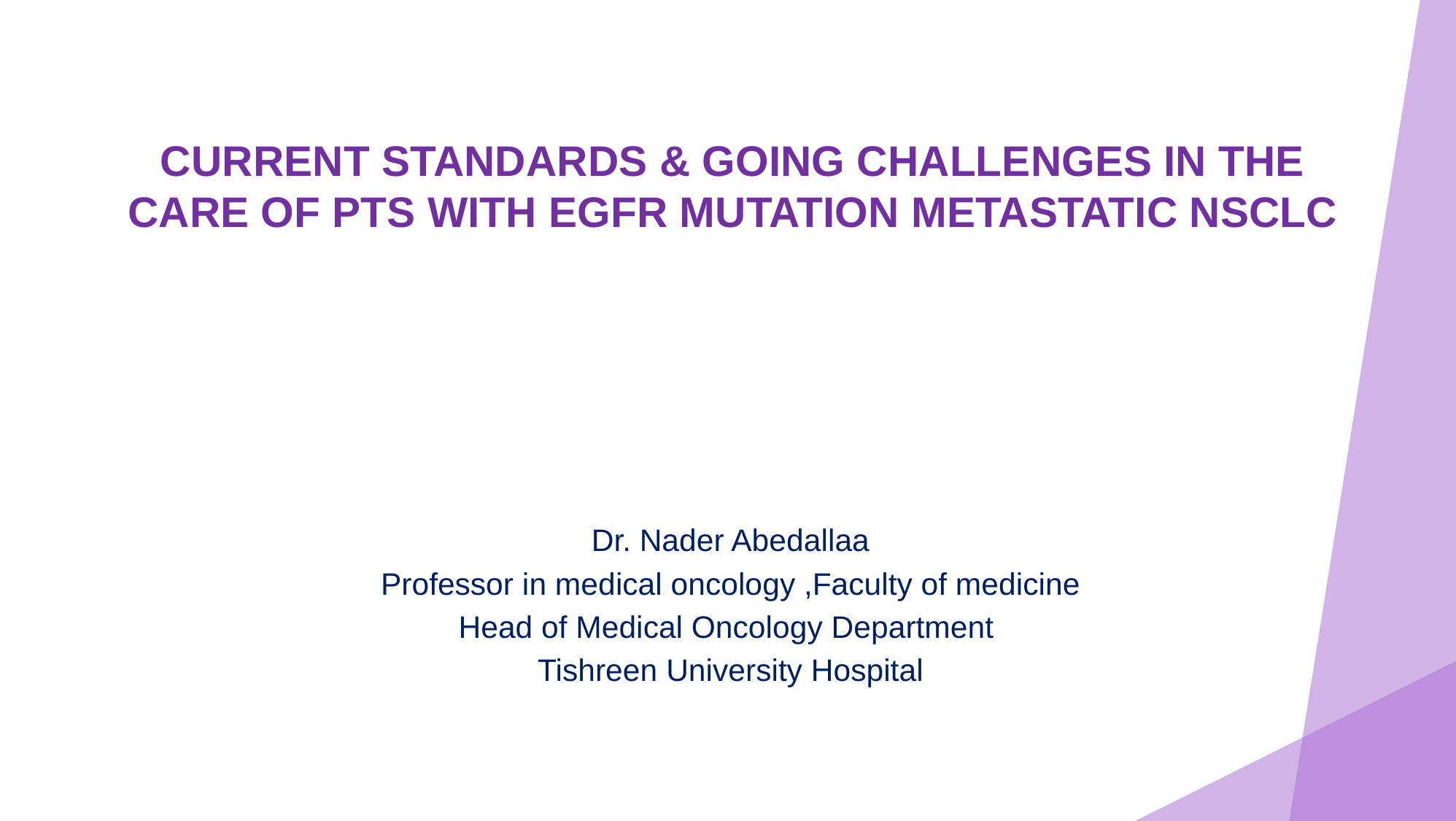

# Current standards & going challenges in the care of pts with EGFR mutation metastatic NSCLC

Dr. Nader Abedallaa
Professor in medical oncology ,Faculty of medicine
Head of Medical Oncology Department
Tishreen University Hospital